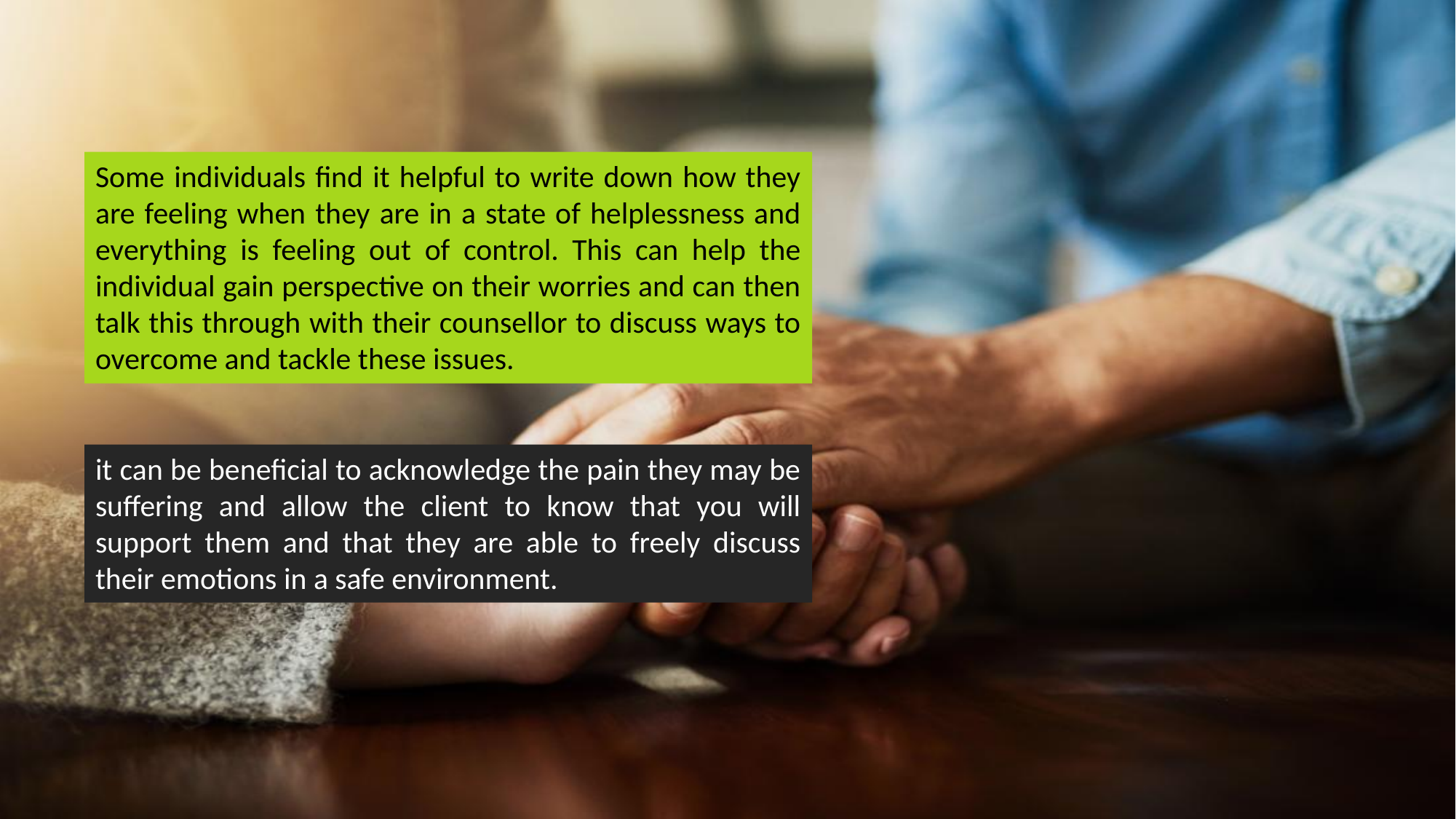

Some individuals find it helpful to write down how they are feeling when they are in a state of helplessness and everything is feeling out of control. This can help the individual gain perspective on their worries and can then talk this through with their counsellor to discuss ways to overcome and tackle these issues.
it can be beneficial to acknowledge the pain they may be suffering and allow the client to know that you will support them and that they are able to freely discuss their emotions in a safe environment.